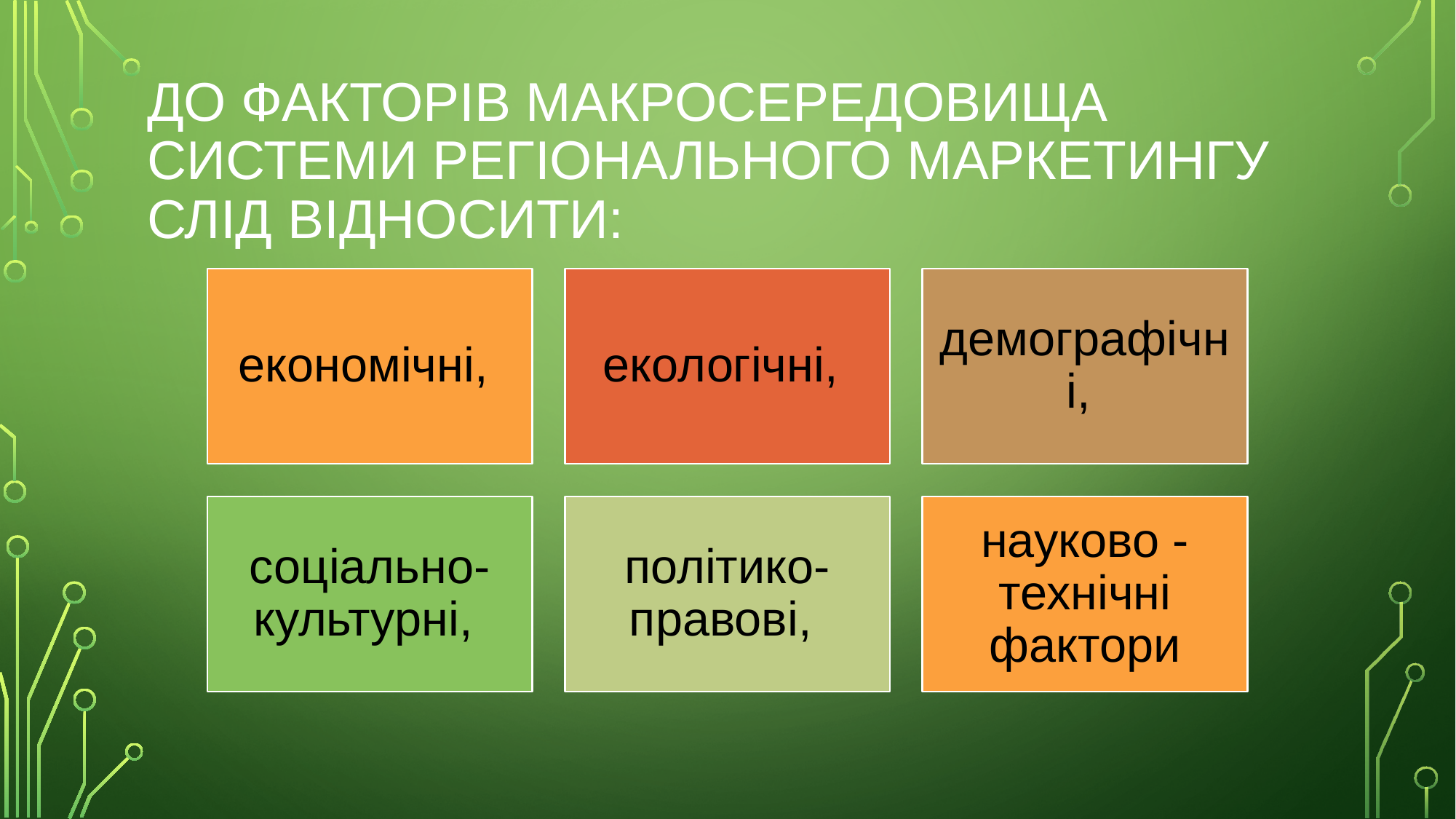

# до факторів макросередовища системи регіонального маркетингу слід відносити:
економічні,
екологічні,
демографічні,
соціально-культурні,
політико-правові,
науково - технічні фактори